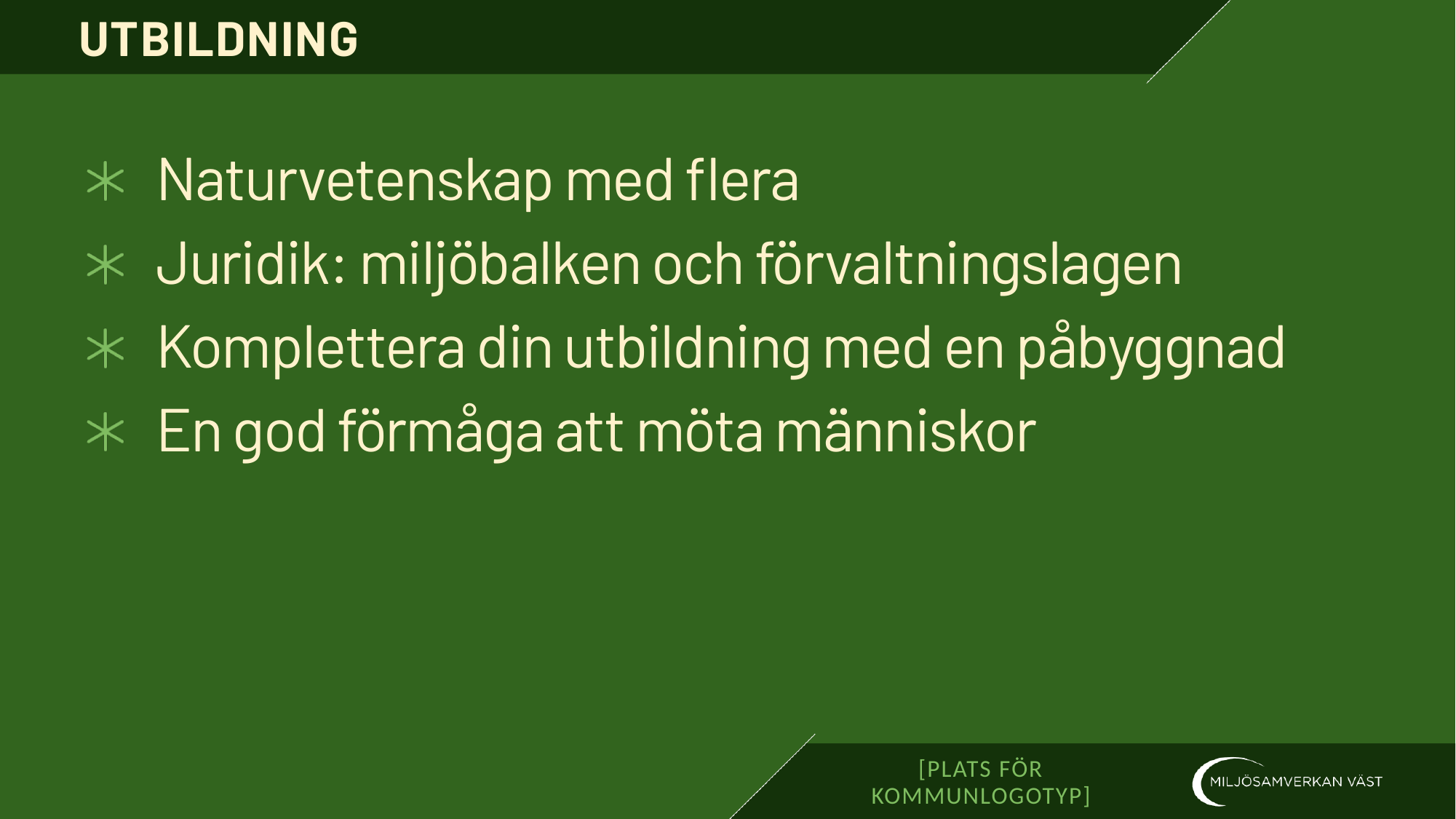

# UTBILDNING
Naturvetenskap med flera
Juridik: miljöbalken och förvaltningslagen
Komplettera din utbildning med en påbyggnad
En god förmåga att möta människor